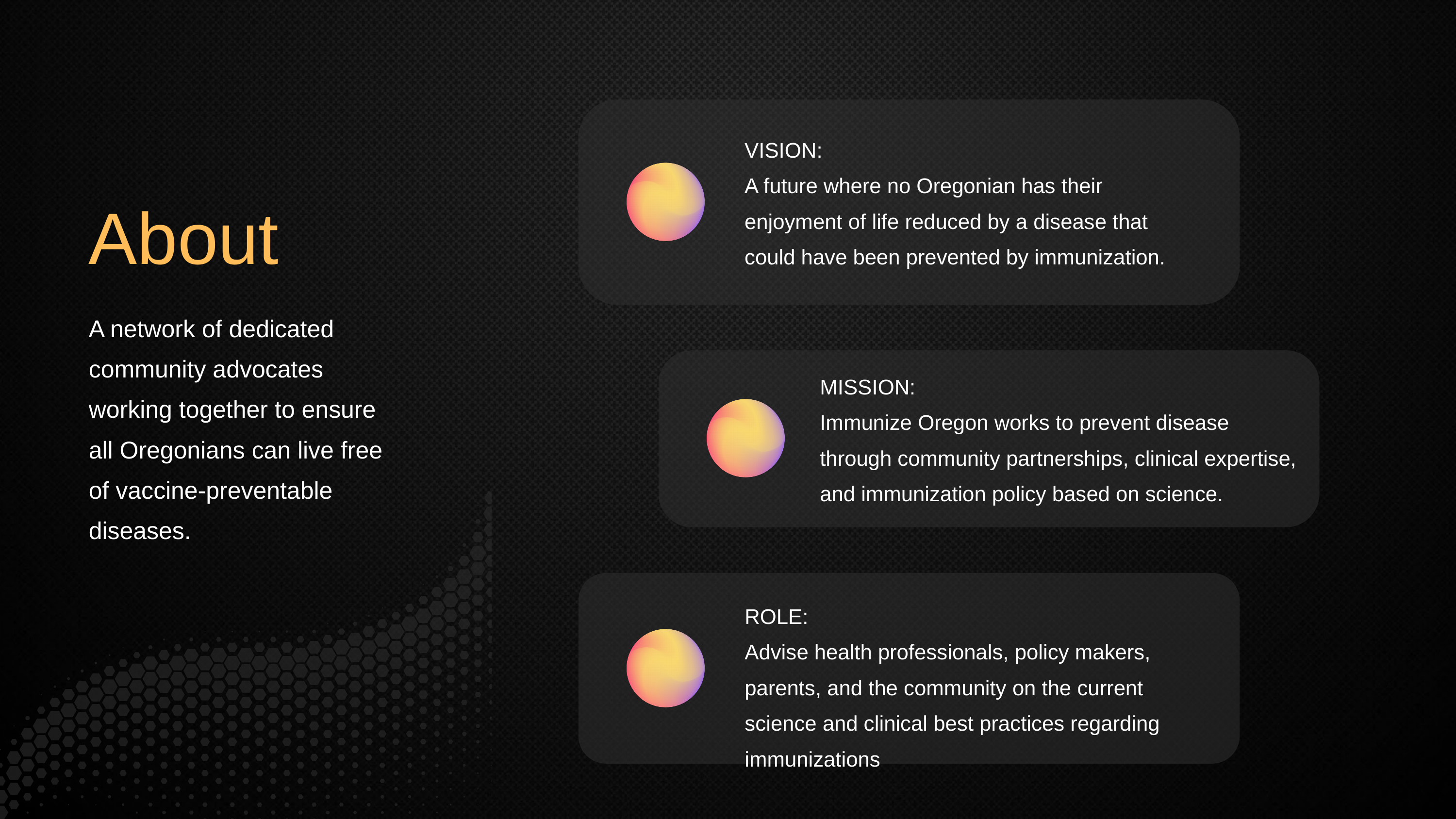

VISION:
A future where no Oregonian has their enjoyment of life reduced by a disease that could have been prevented by immunization.

About
A network of dedicated community advocates working together to ensure all Oregonians can live free of vaccine-preventable diseases.

MISSION:
Immunize Oregon works to prevent disease through community partnerships, clinical expertise, and immunization policy based on science.

ROLE:
Advise health professionals, policy makers, parents, and the community on the current science and clinical best practices regarding immunizations